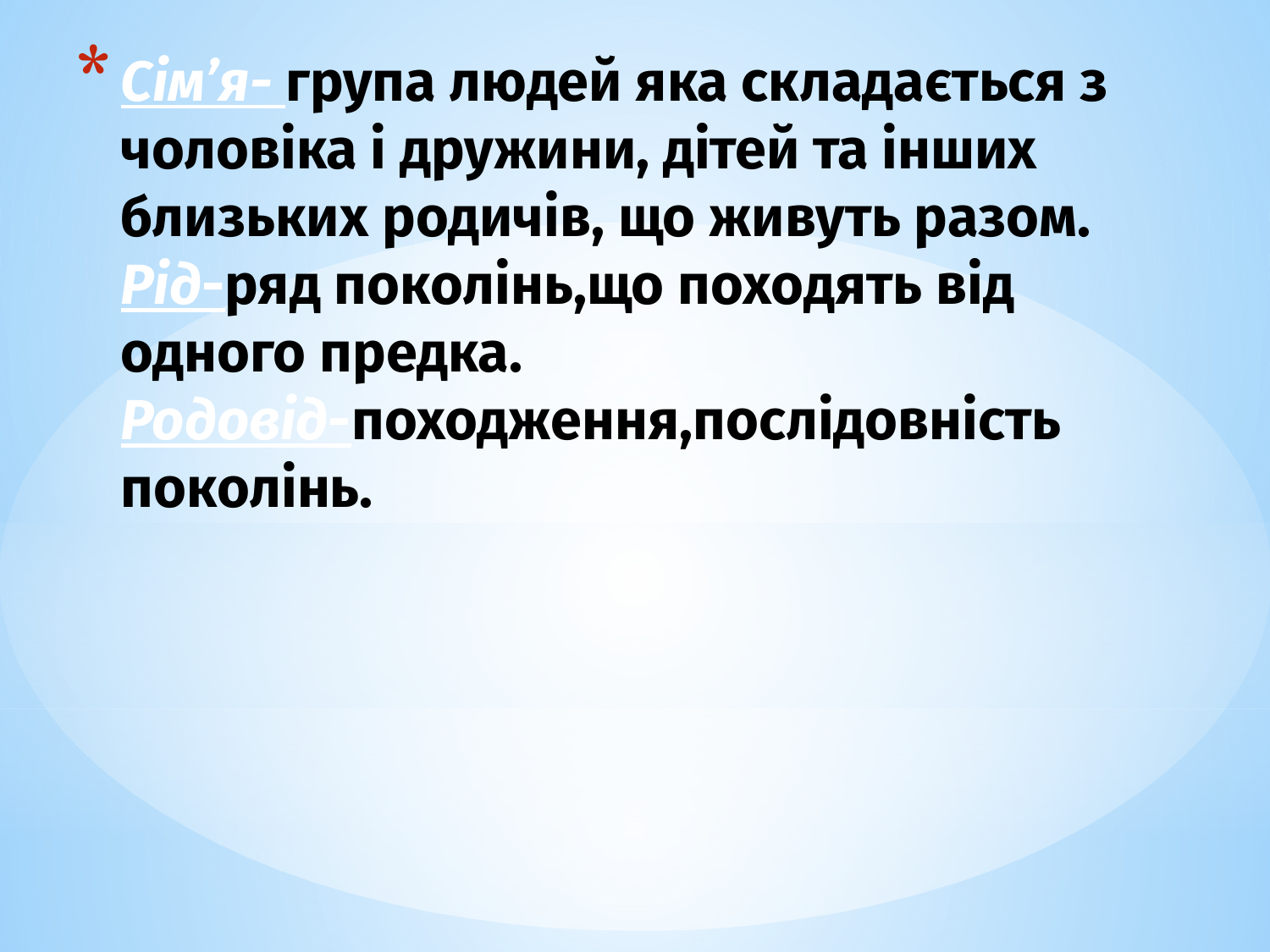

# Сім’я- група людей яка складається з чоловіка і дружини, дітей та інших близьких родичів, що живуть разом. Рід-ряд поколінь,що походять від одного предка. Родовід-походження,послідовність поколінь.